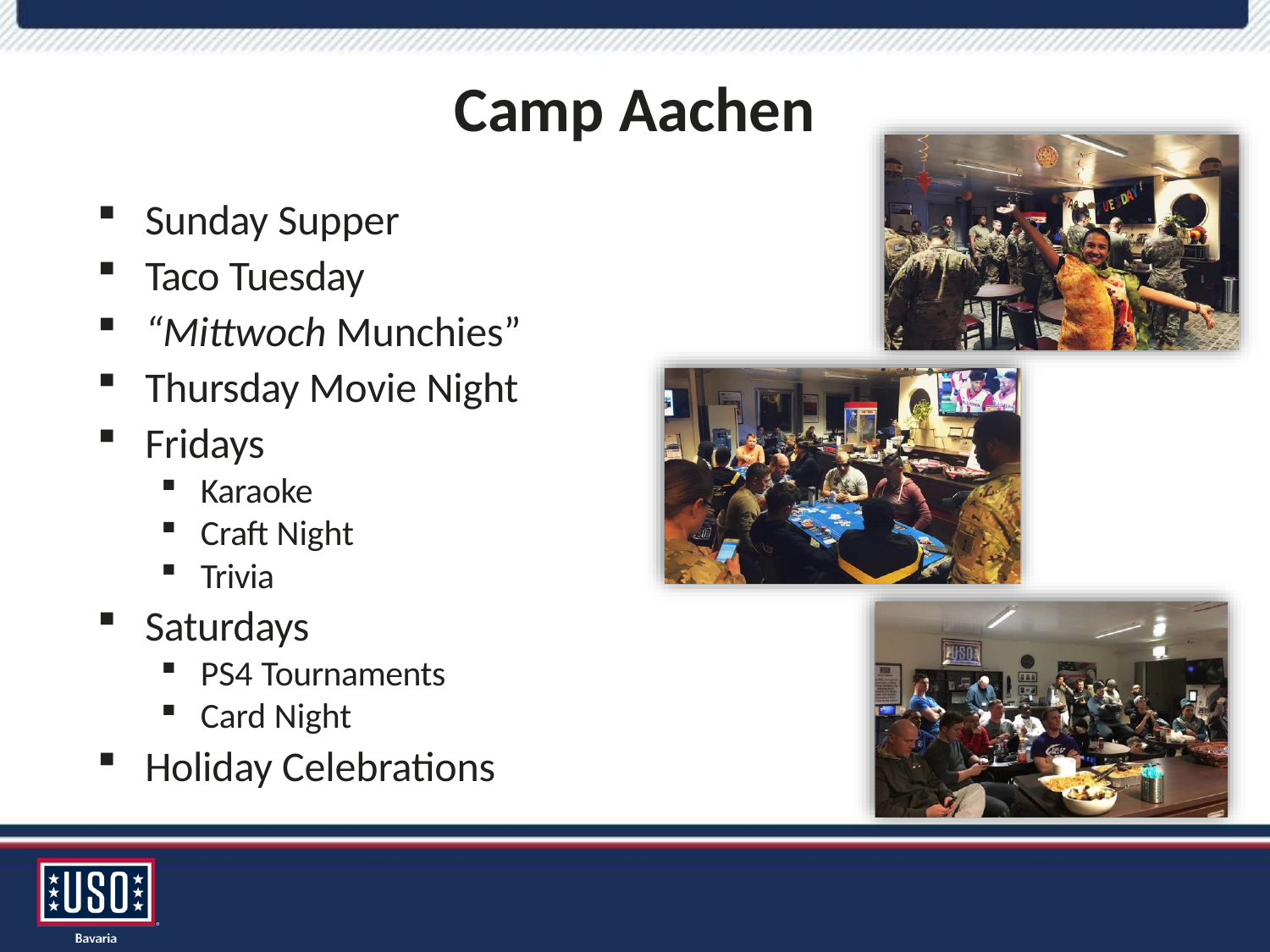

# Camp Aachen

Sunday Supper
Taco Tuesday
“Mittwoch Munchies”
Thursday Movie Night
Fridays
Karaoke
Craft Night
Trivia
Saturdays
PS4 Tournaments
Card Night
Holiday Celebrations